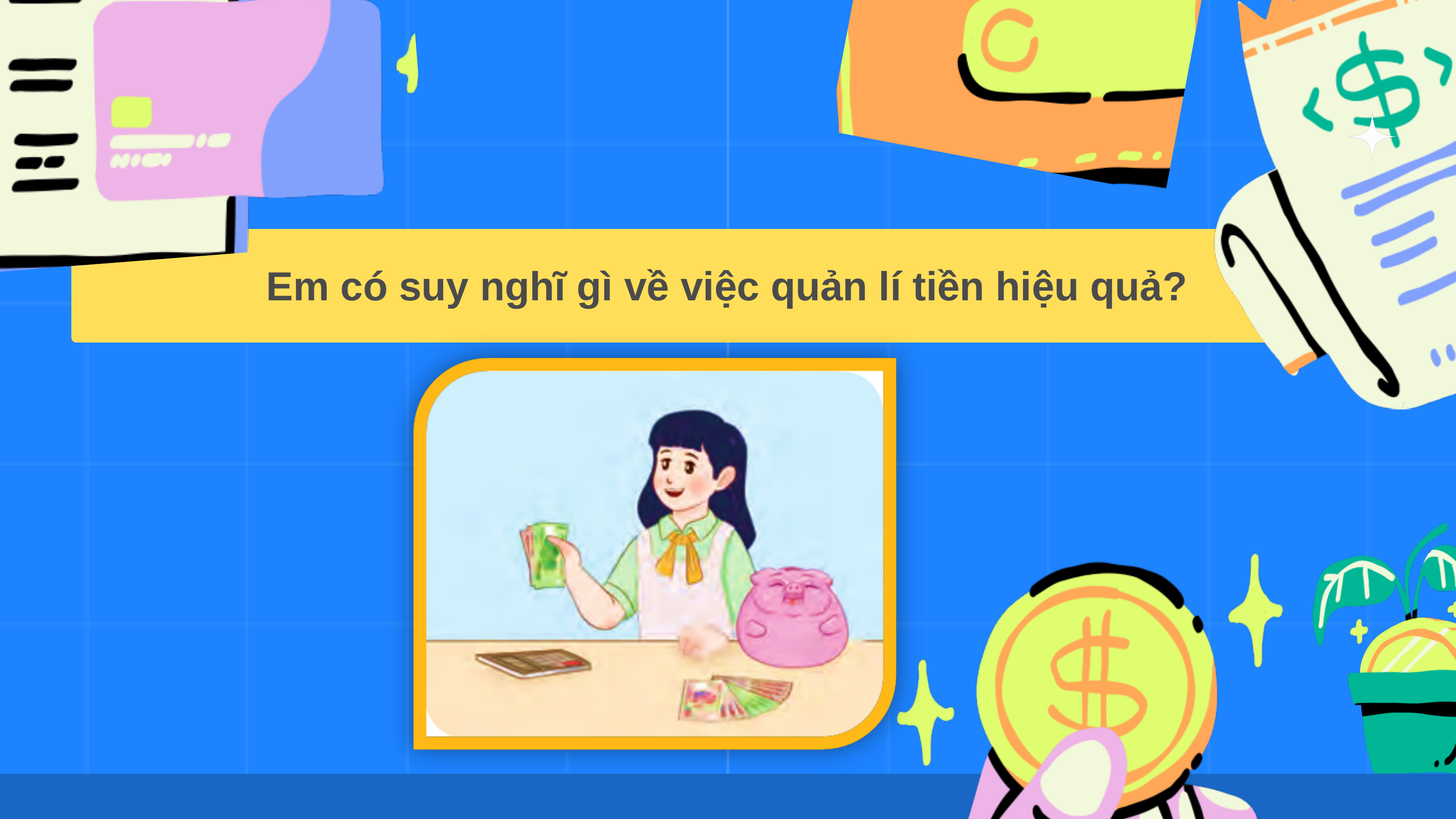

Em có suy nghĩ gì về việc quản lí tiền hiệu quả?